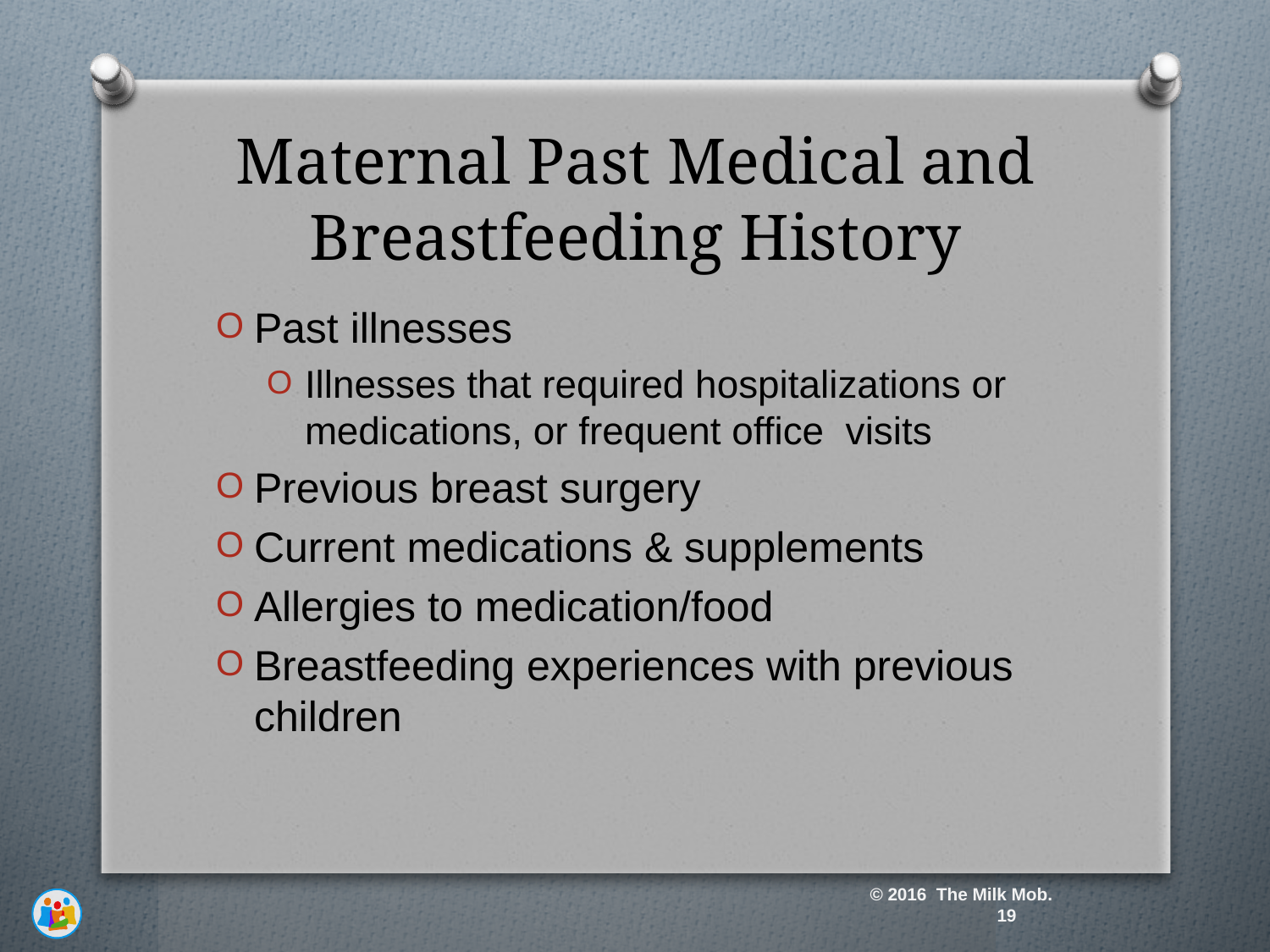

# Maternal Past Medical and Breastfeeding History
Past illnesses
Illnesses that required hospitalizations or medications, or frequent office  visits
Previous breast surgery
Current medications & supplements
Allergies to medication/food
Breastfeeding experiences with previous children